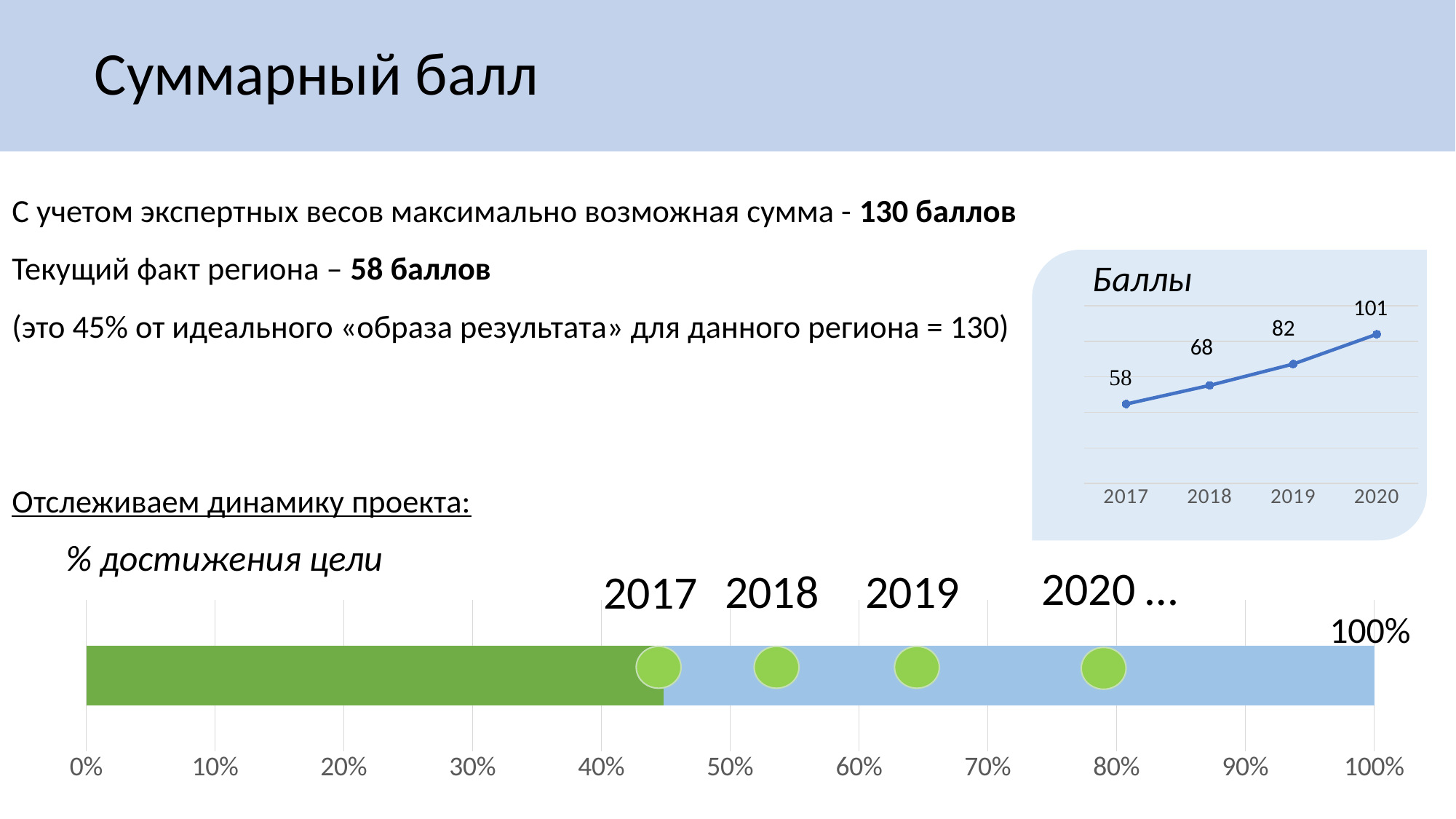

Суммарный балл
С учетом экспертных весов максимально возможная сумма - 130 баллов
Текущий факт региона – 58 баллов
(это 45% от идеального «образа результата» для данного региона = 130)

Отслеживаем динамику проекта:

Баллы

### Chart

| Category | А |
|---|---|
| 2017 | 44.7 |
| 2018 | 55.2 |
| 2019 | 67.2 |
| 2020 | 84.0 |
% достижения цели
2020 …
2018
2019
2017

### Chart

| Category |  |  |
|---|---|---|
| Кировск | 0.44846153846153847 | 0.5515384615384615 |
100%